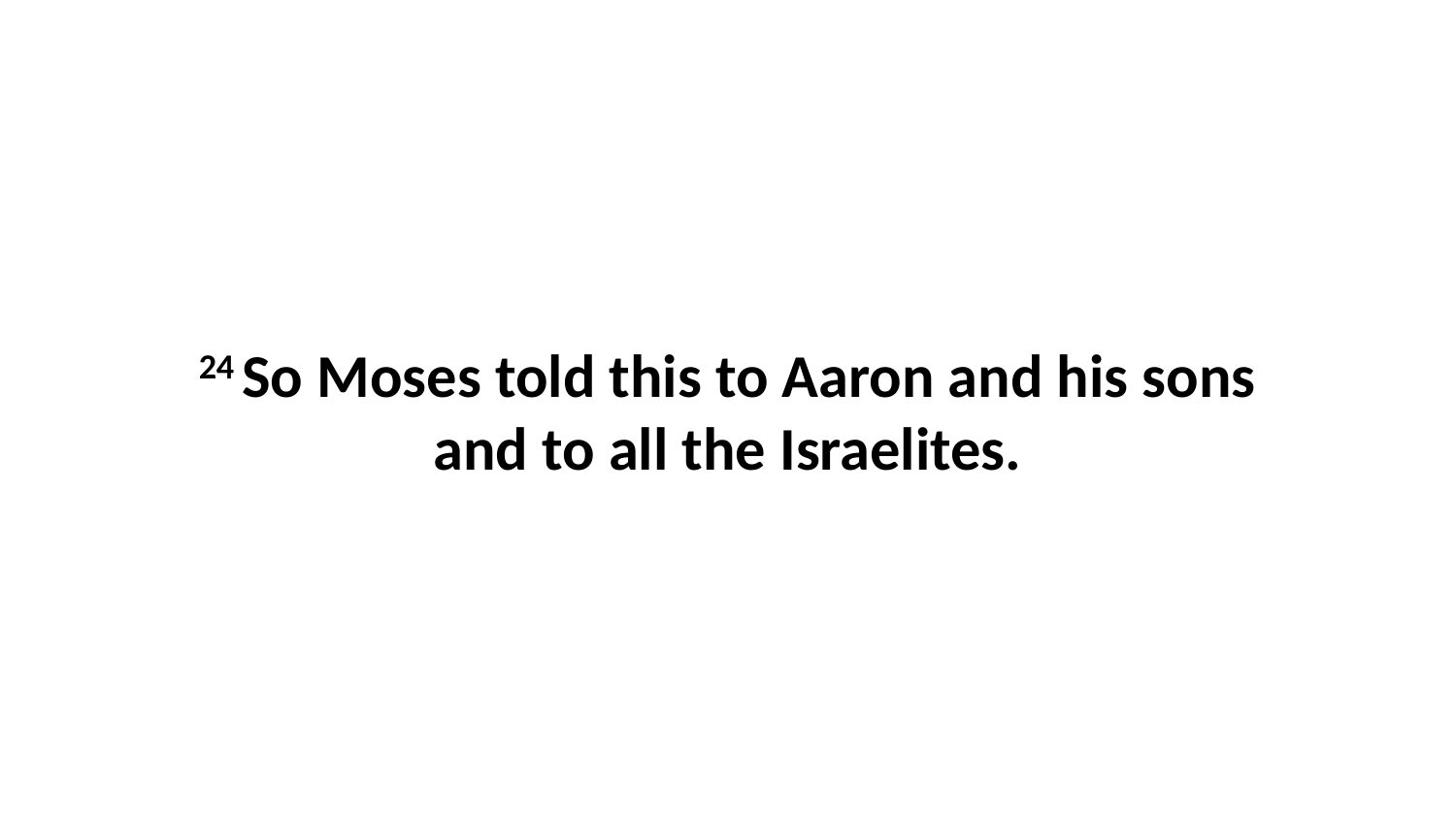

24 So Moses told this to Aaron and his sons and to all the Israelites.